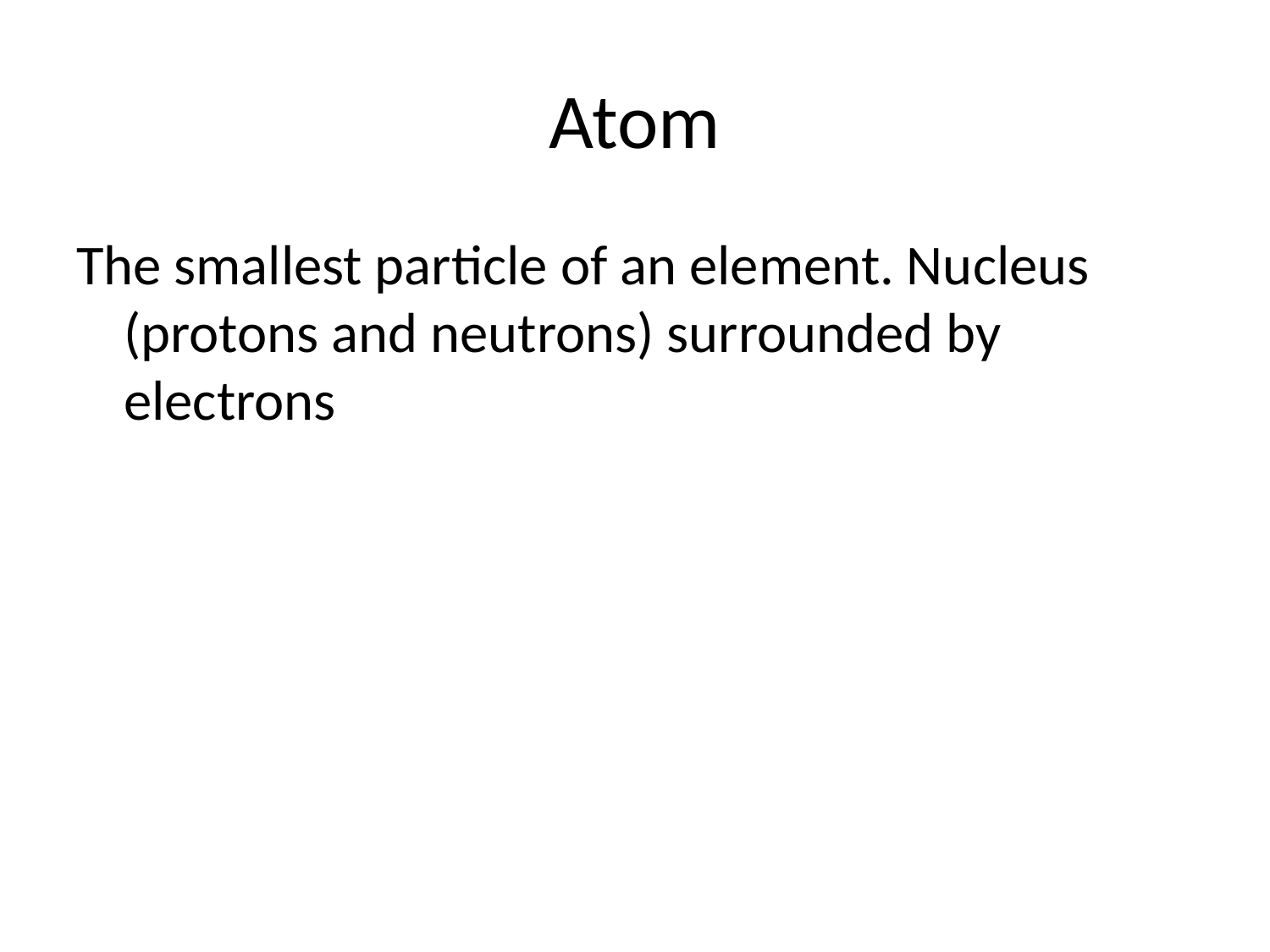

# Atom
The smallest particle of an element. Nucleus (protons and neutrons) surrounded by electrons